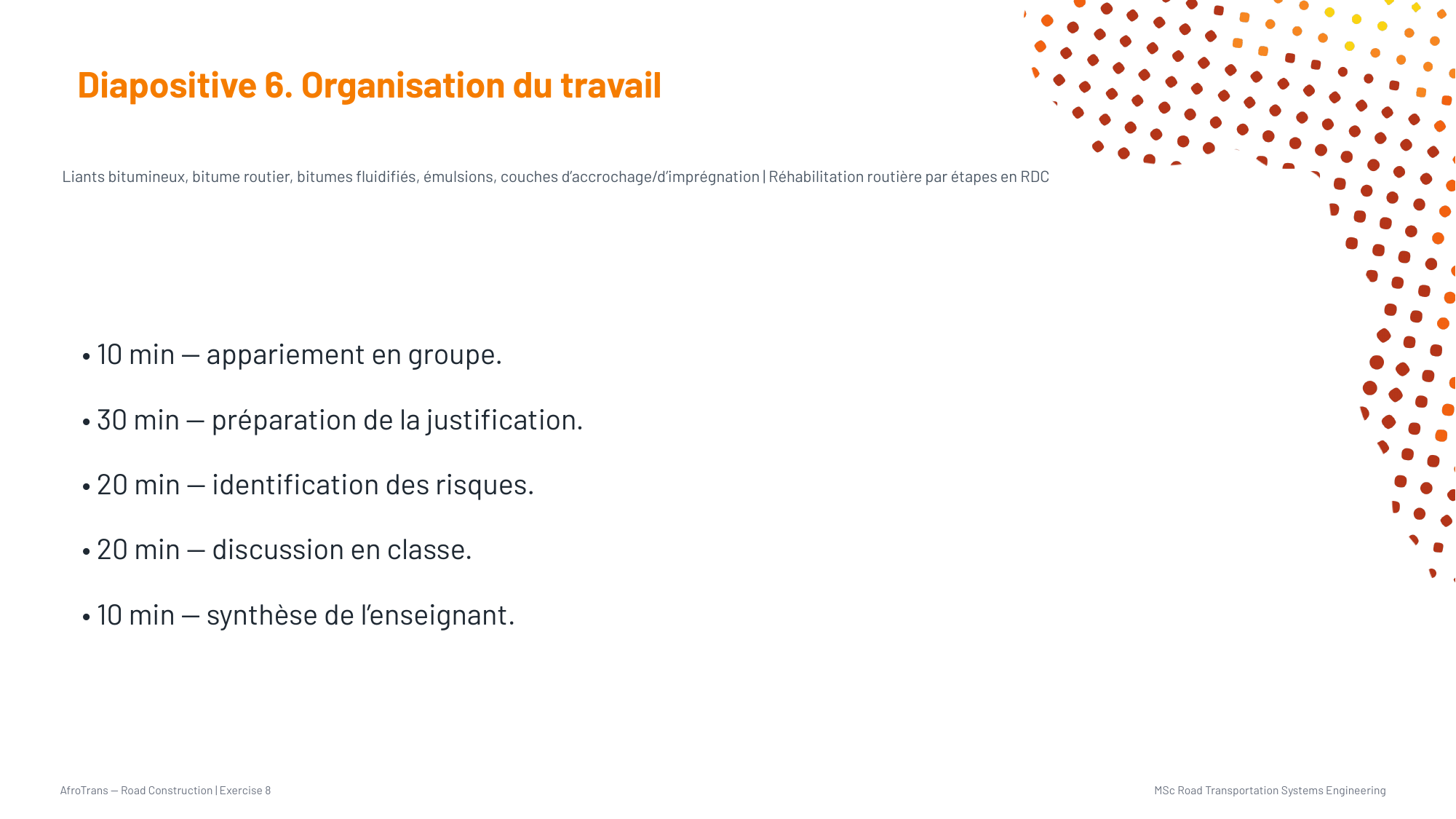

# Diapositive 6. Organisation du travail
Liants bitumineux, bitume routier, bitumes fluidifiés, émulsions, couches d’accrochage/d’imprégnation | Réhabilitation routière par étapes en RDC
• 10 min — appariement en groupe.
• 30 min — préparation de la justification.
• 20 min — identification des risques.
• 20 min — discussion en classe.
• 10 min — synthèse de l’enseignant.
AfroTrans — Road Construction | Exercise 8
MSc Road Transportation Systems Engineering